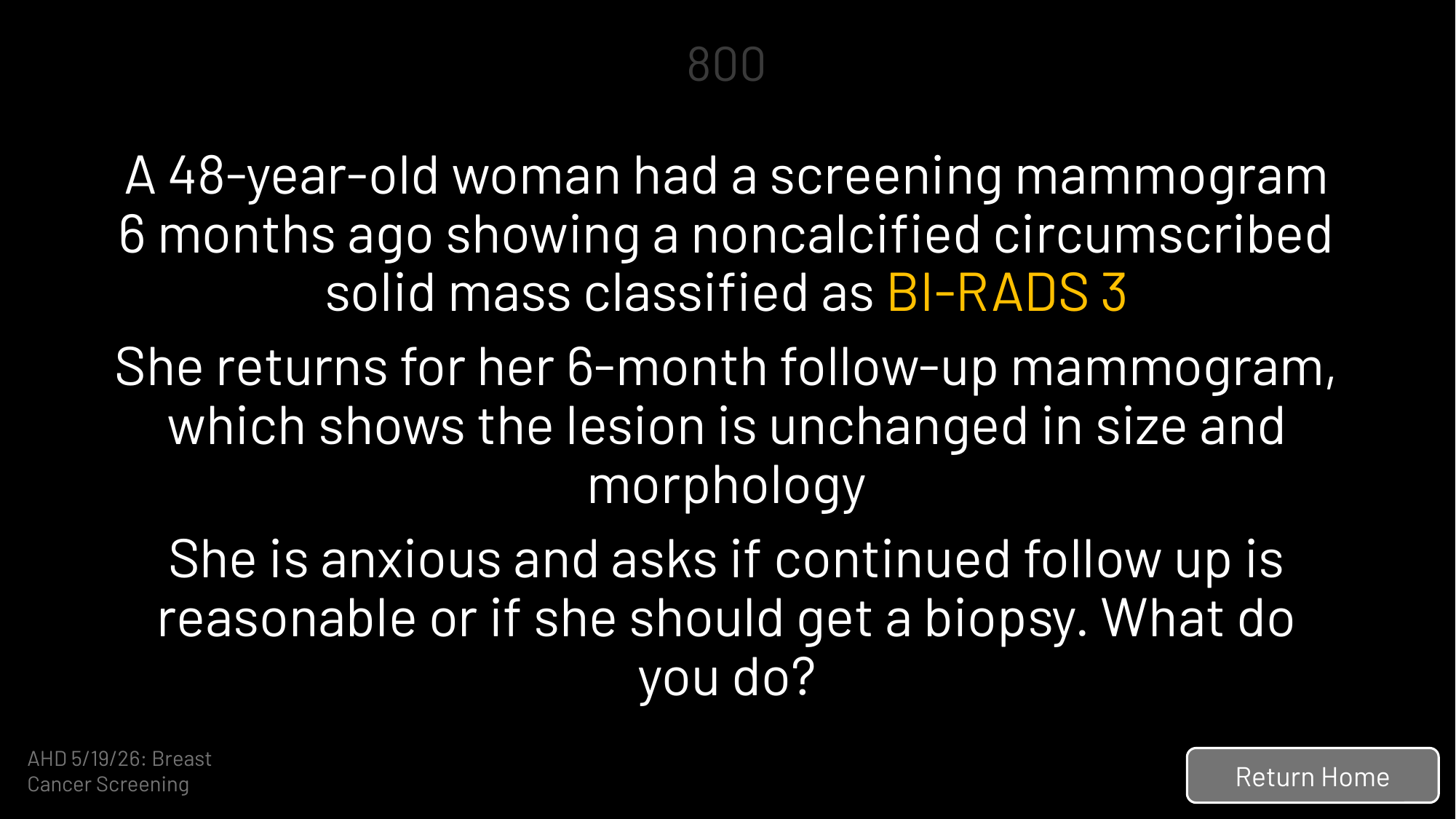

# 800
A 48-year-old woman had a screening mammogram 6 months ago showing a noncalcified circumscribed solid mass classified as BI-RADS 3
She returns for her 6-month follow-up mammogram, which shows the lesion is unchanged in size and morphology
She is anxious and asks if continued follow up is reasonable or if she should get a biopsy. What do you do?